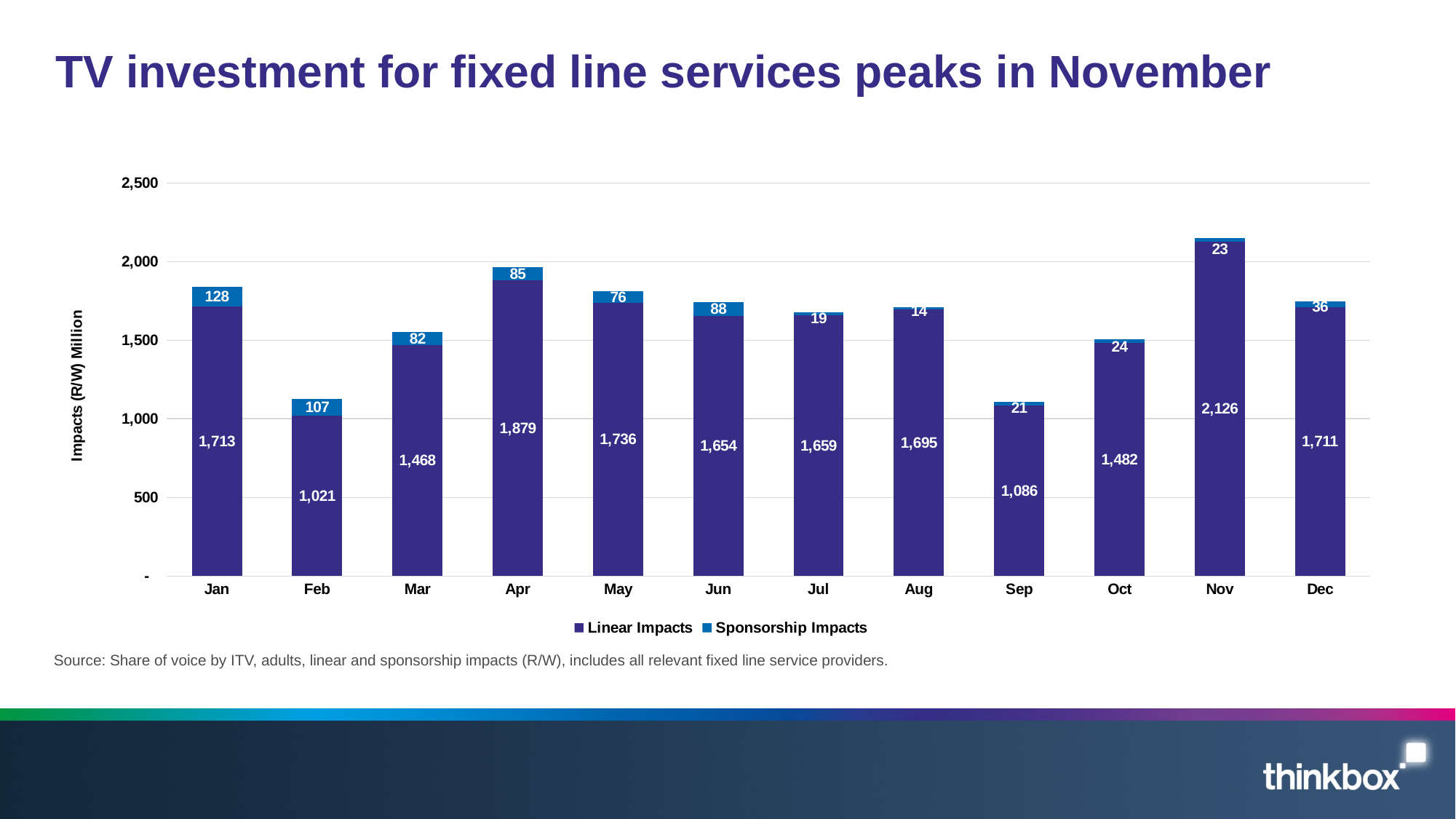

# TV investment for fixed line services peaks in November

### Chart

| Category | Linear Impacts | Sponsorship Impacts |
|---|---|---|
| Jan | 1713.0 | 128.0 |
| Feb | 1021.0 | 107.0 |
| Mar | 1468.0 | 82.0 |
| Apr | 1879.0 | 85.0 |
| May | 1736.0 | 76.0 |
| Jun | 1654.0 | 88.0 |
| Jul | 1659.0 | 19.0 |
| Aug | 1695.0 | 14.0 |
| Sep | 1086.0 | 21.0 |
| Oct | 1482.0 | 24.0 |
| Nov | 2126.0 | 23.0 |
| Dec | 1711.0 | 36.0 |
Source: Share of voice by ITV, adults, linear and sponsorship impacts (R/W), includes all relevant fixed line service providers.